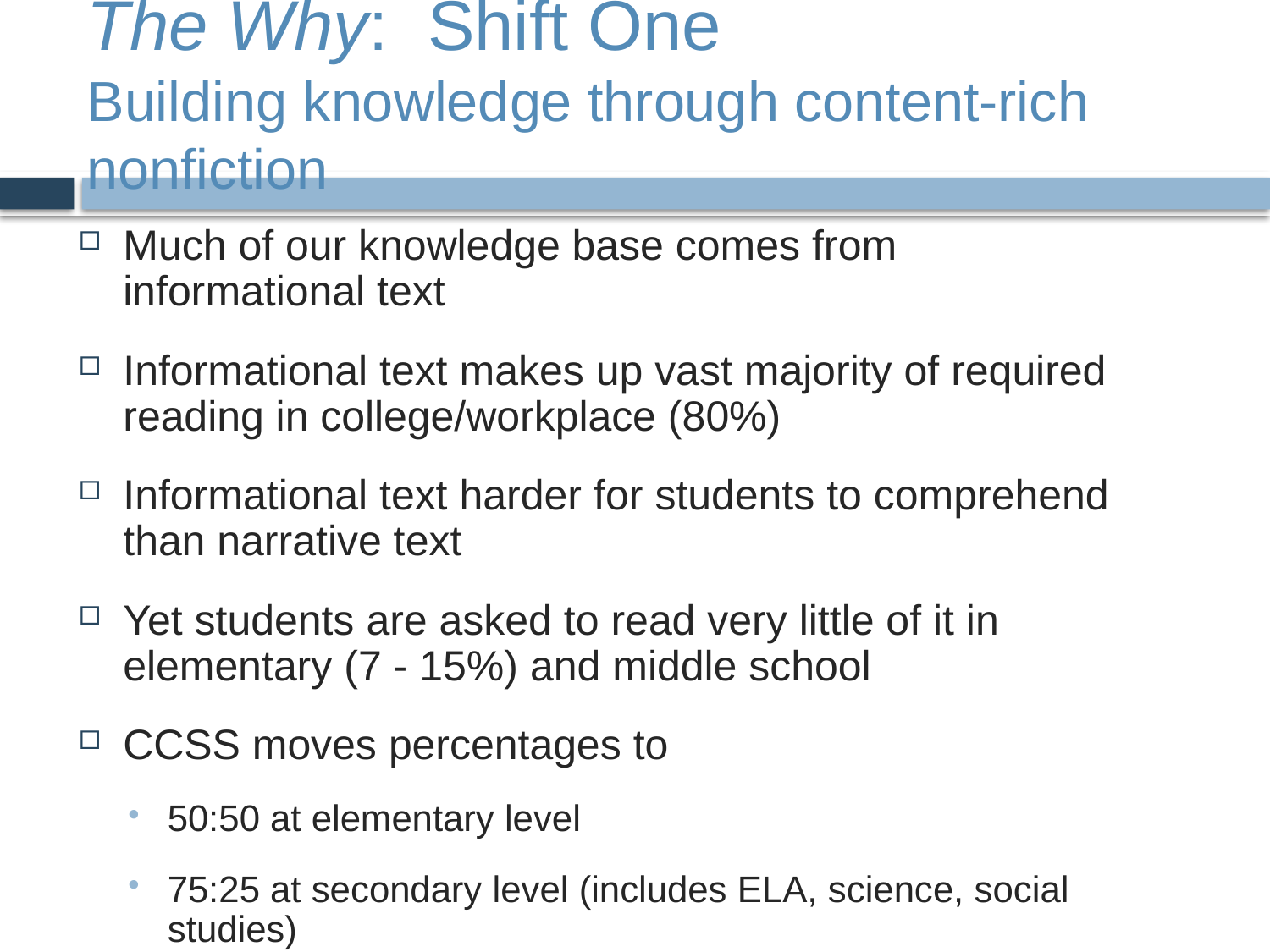

# The Why:  Shift One Building knowledge through content-rich nonfiction
Much of our knowledge base comes from informational text
Informational text makes up vast majority of required reading in college/workplace (80%)
Informational text harder for students to comprehend than narrative text
Yet students are asked to read very little of it in elementary (7 - 15%) and middle school
CCSS moves percentages to
50:50 at elementary level
75:25 at secondary level (includes ELA, science, social studies)